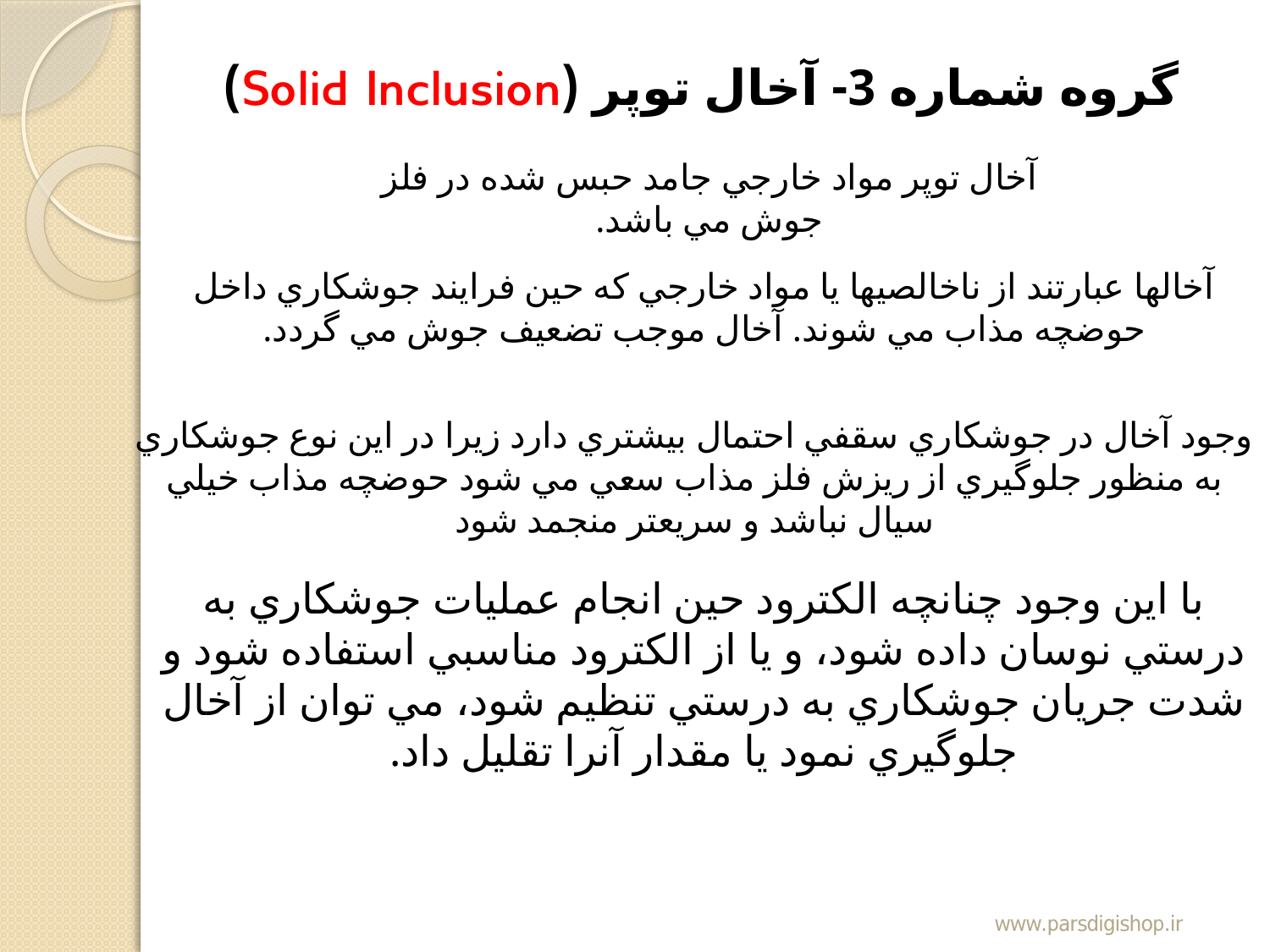

گروه شماره 3- آخال توپر (Solid Inclusion)
آخال توپر مواد خارجي جامد حبس شده در فلز جوش مي باشد.
آخالها عبارتند از ناخالصيها يا مواد خارجي كه حين فرايند جوشكاري داخل حوضچه مذاب مي شوند. آخال موجب تضعيف جوش مي گردد.
وجود آخال در جوشكاري سقفي احتمال بيشتري دارد زيرا در اين نوع جوشكاري به منظور جلوگيري از ريزش فلز مذاب سعي مي شود حوضچه مذاب خيلي سيال نباشد و سريعتر منجمد شود
با اين وجود چنانچه الكترود حين انجام عمليات جوشكاري به درستي نوسان داده شود، و يا از الكترود مناسبي استفاده شود و شدت جريان جوشكاري به درستي تنظيم شود، مي توان از آخال جلوگيري نمود يا مقدار آنرا تقليل داد.
www.parsdigishop.ir